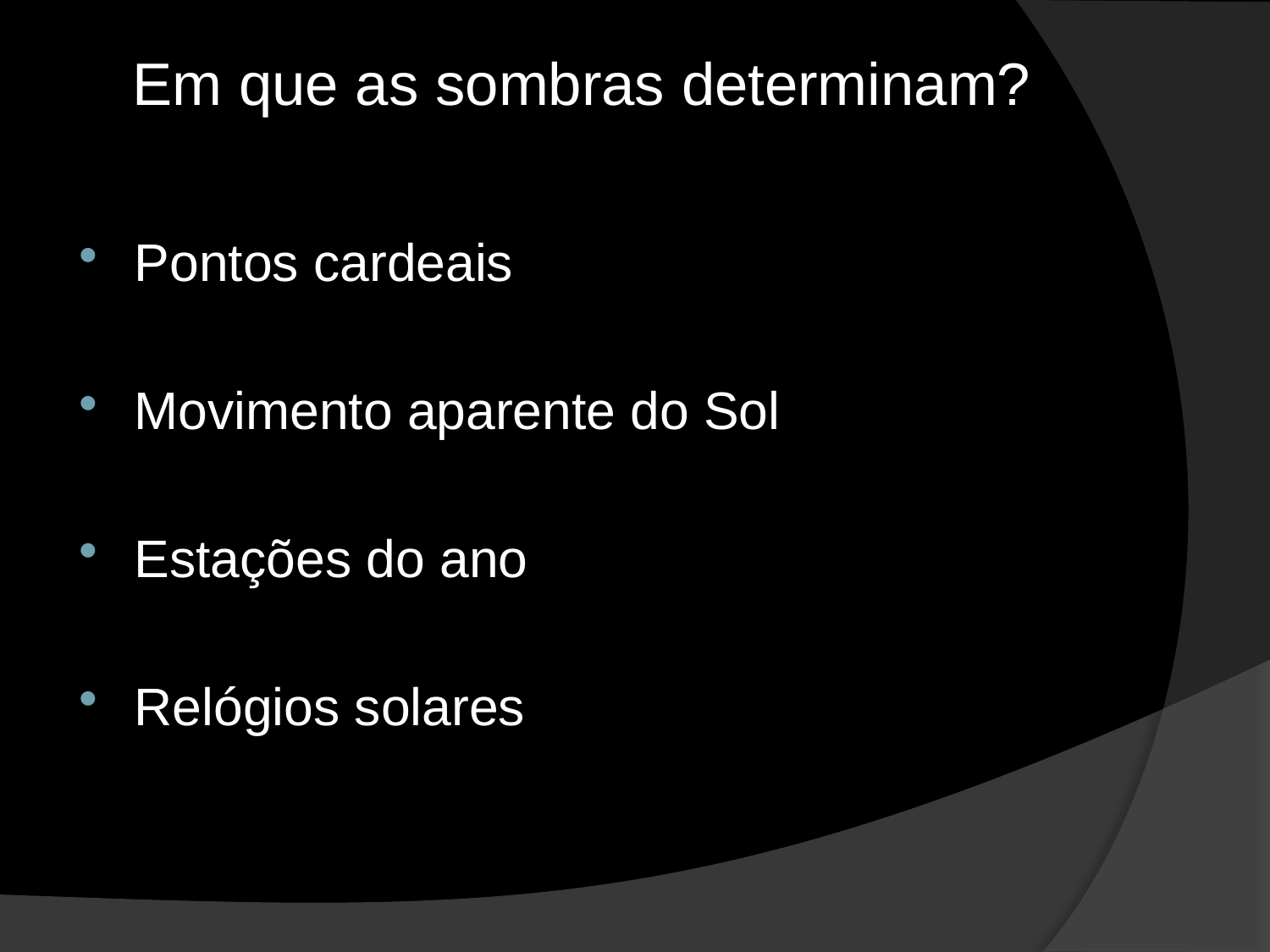

# Em que as sombras determinam?
Pontos cardeais

Movimento aparente do Sol

Estações do ano

Relógios solares